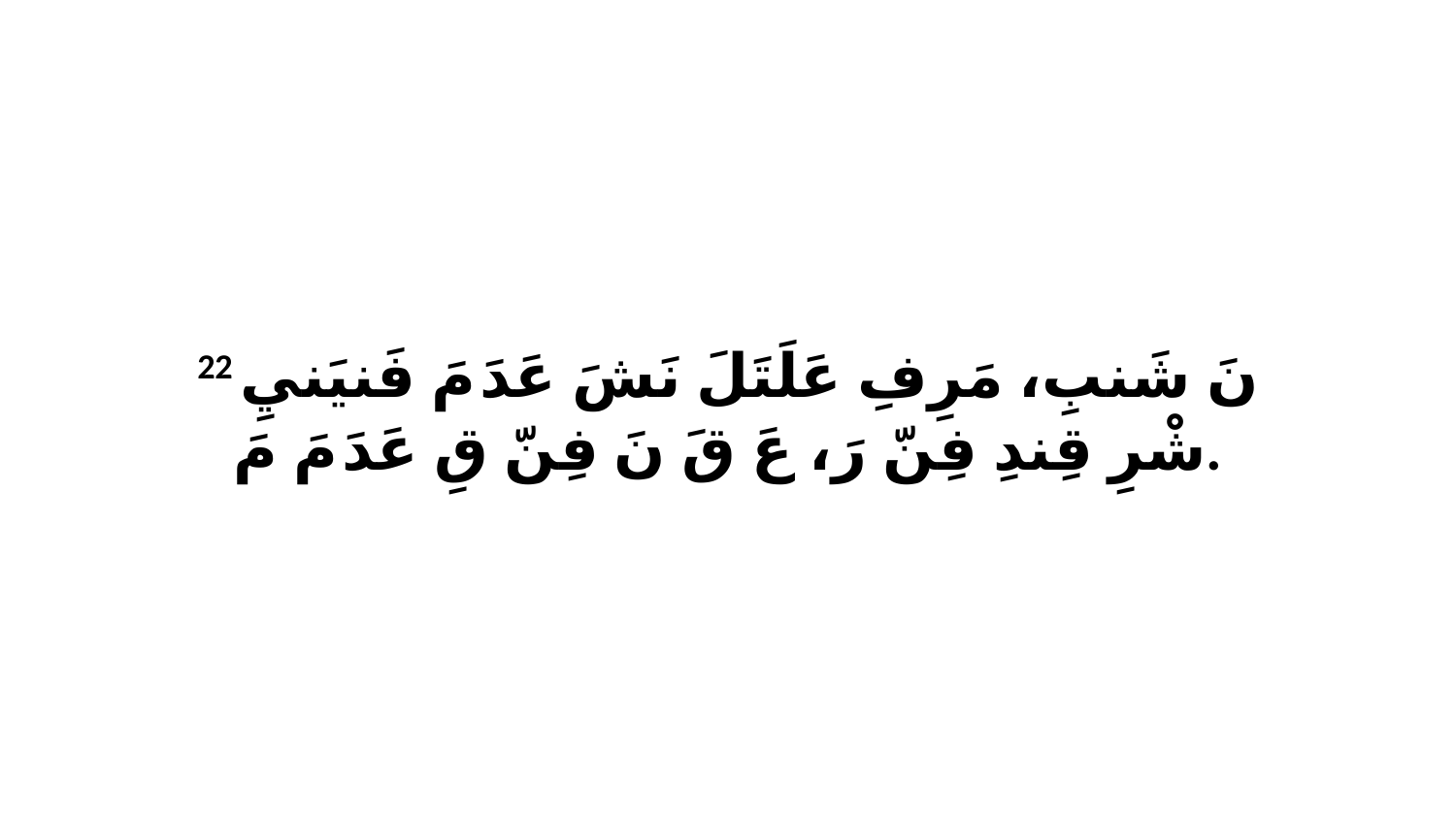

22 نَ شَنبِ، مَرِفِ عَلَتَلَ نَشَ عَدَ مَ فَنيَنيِ شْرِ قِندِ فِنّ رَ، عَ قَ نَ فِنّ قِ عَدَ مَ مَ.